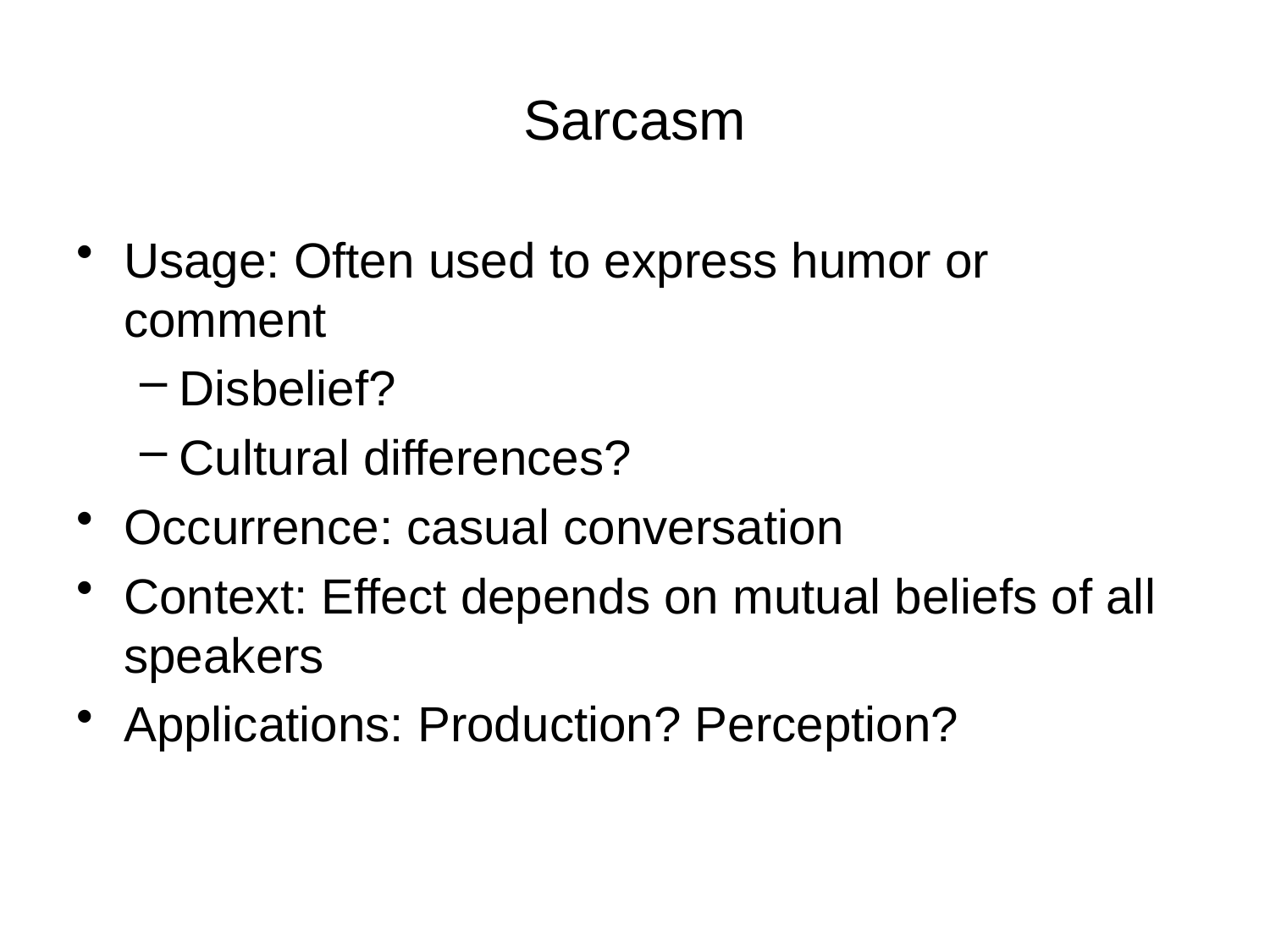

# Sarcasm
Usage: Often used to express humor or comment
Disbelief?
Cultural differences?
Occurrence: casual conversation
Context: Effect depends on mutual beliefs of all speakers
Applications: Production? Perception?